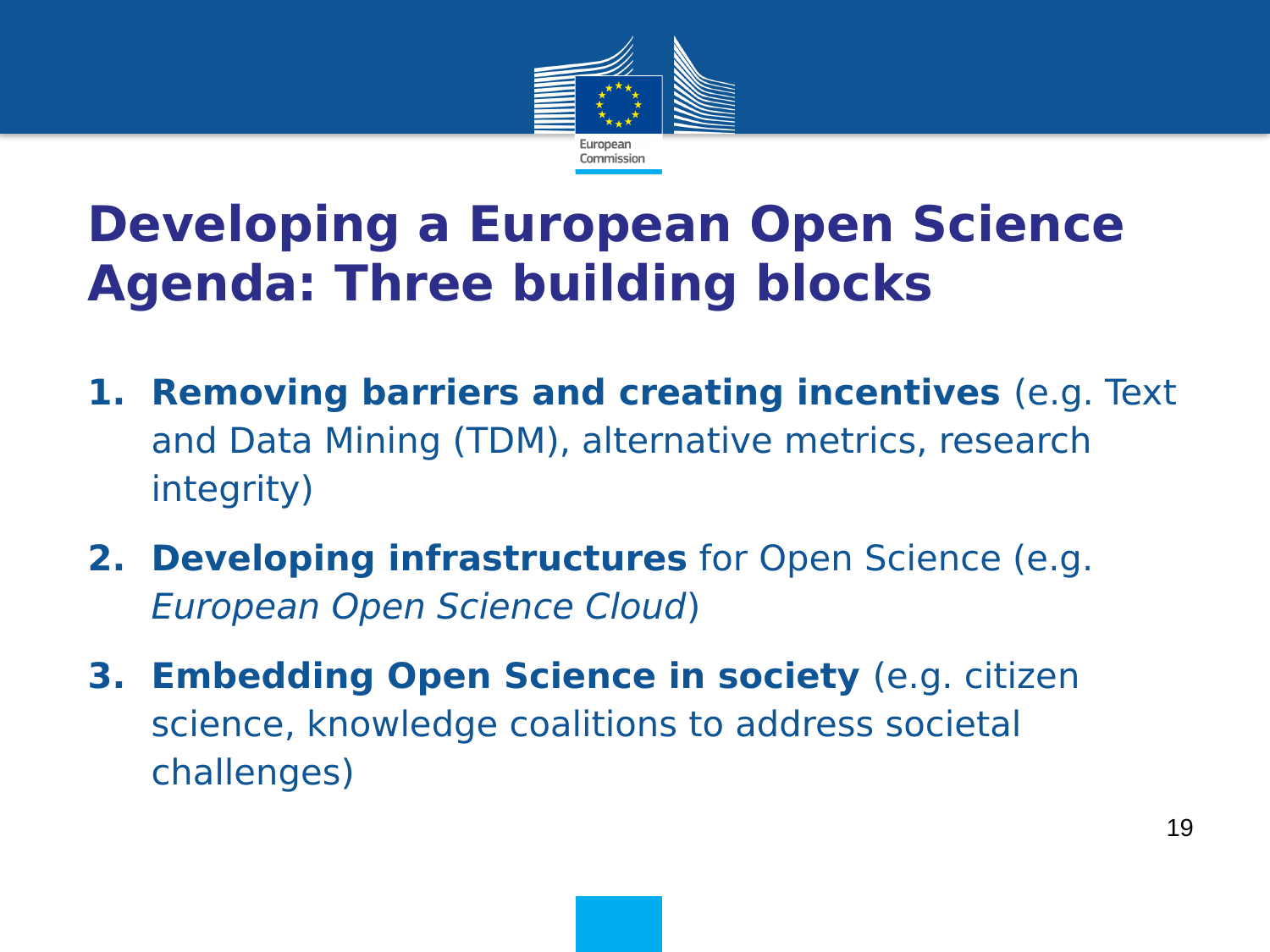

# Developing a European Open Science Agenda: Three building blocks

Removing barriers and creating incentives (e.g. Text and Data Mining (TDM), alternative metrics, research integrity)
Developing infrastructures for Open Science (e.g. European Open Science Cloud)
Embedding Open Science in society (e.g. citizen science, knowledge coalitions to address societal challenges)

19